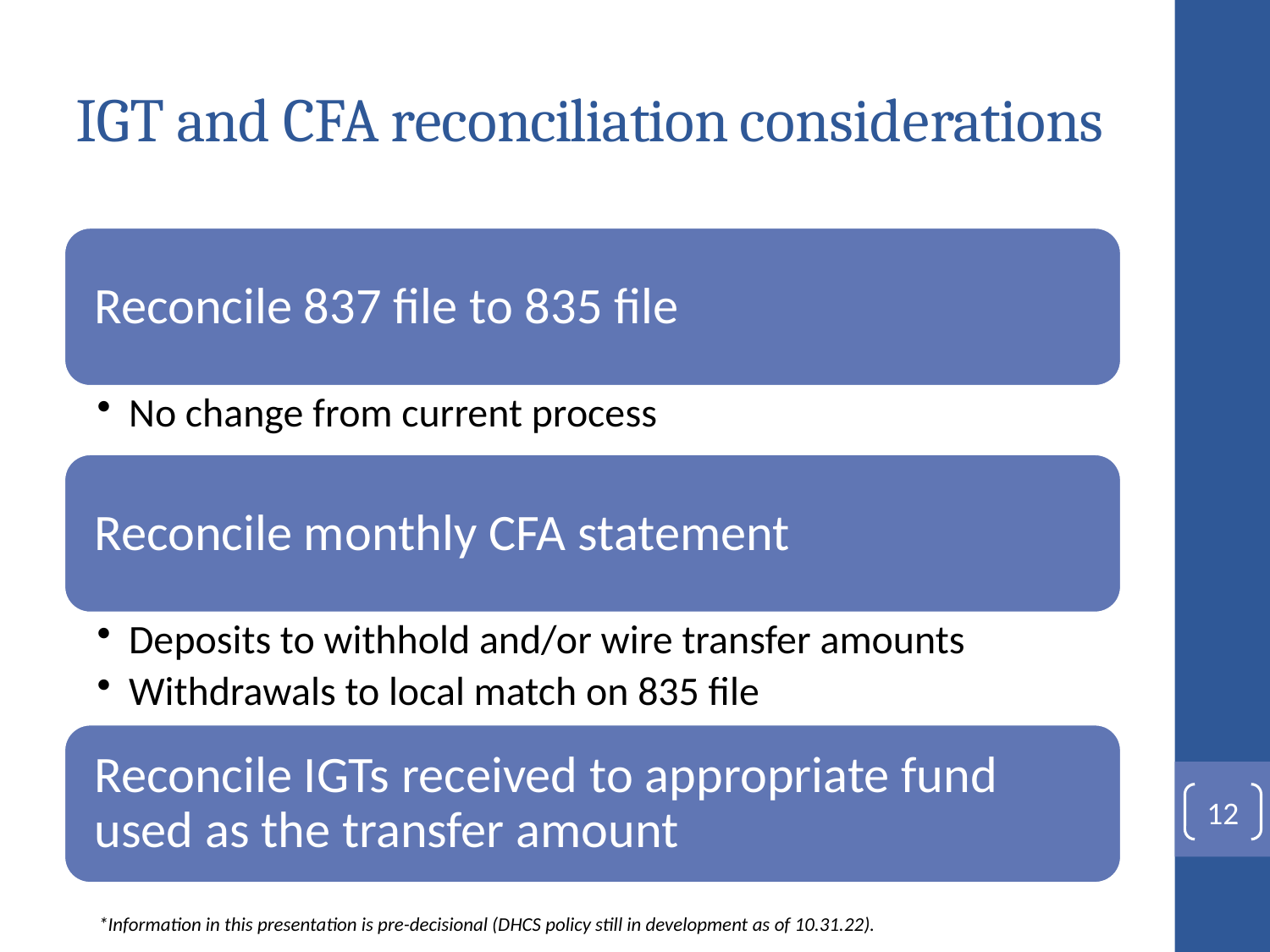

# IGT and CFA reconciliation considerations
Reconcile 837 file to 835 file
No change from current process
Reconcile monthly CFA statement
Deposits to withhold and/or wire transfer amounts
Withdrawals to local match on 835 file
Reconcile IGTs received to appropriate fund used as the transfer amount
12